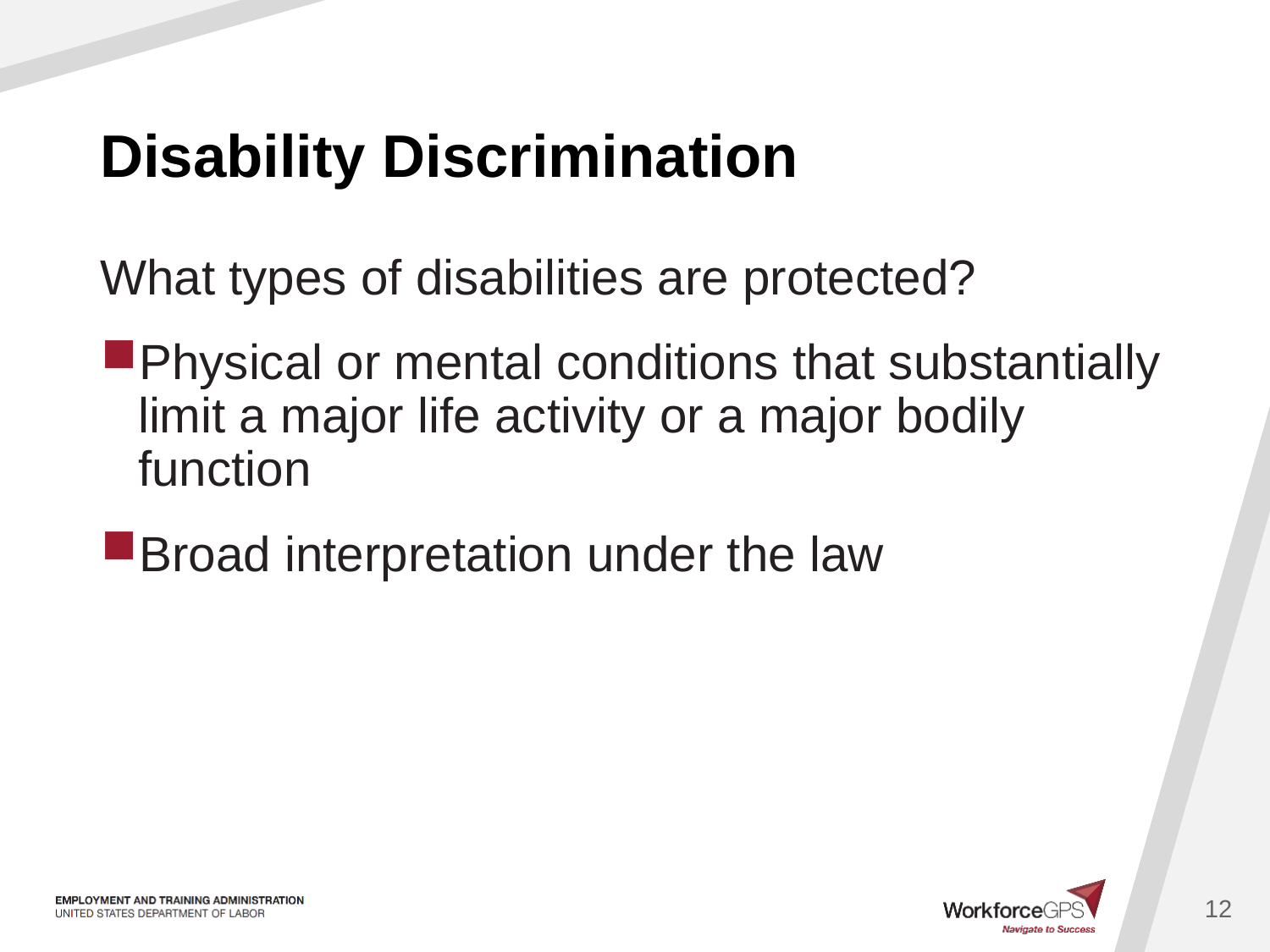

# Disability Discrimination
What types of disabilities are protected?
Physical or mental conditions that substantially limit a major life activity or a major bodily function
Broad interpretation under the law

12